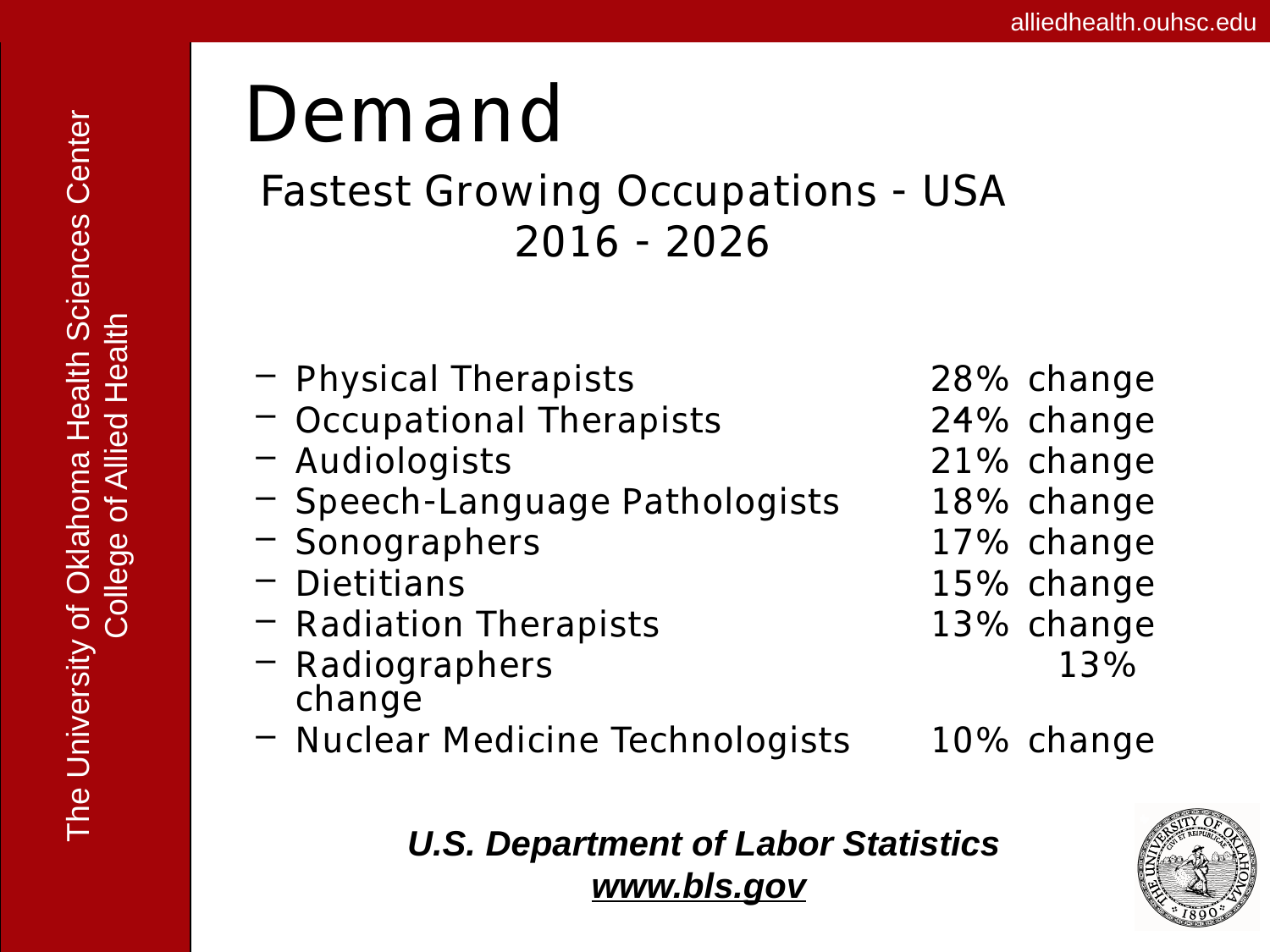

# Demand
Fastest Growing Occupations - USA
		2016 - 2026

Physical Therapists   		       	28% change
Occupational Therapists	  	24% change
Audiologists				21% change
Speech-Language Pathologists	18% change
Sonographers				17% change
Dietitians				15% change
Radiation Therapists			13% change
Radiographers				13% change
Nuclear Medicine Technologists	10% change

U.S. Department of Labor Statistics
www.bls.gov